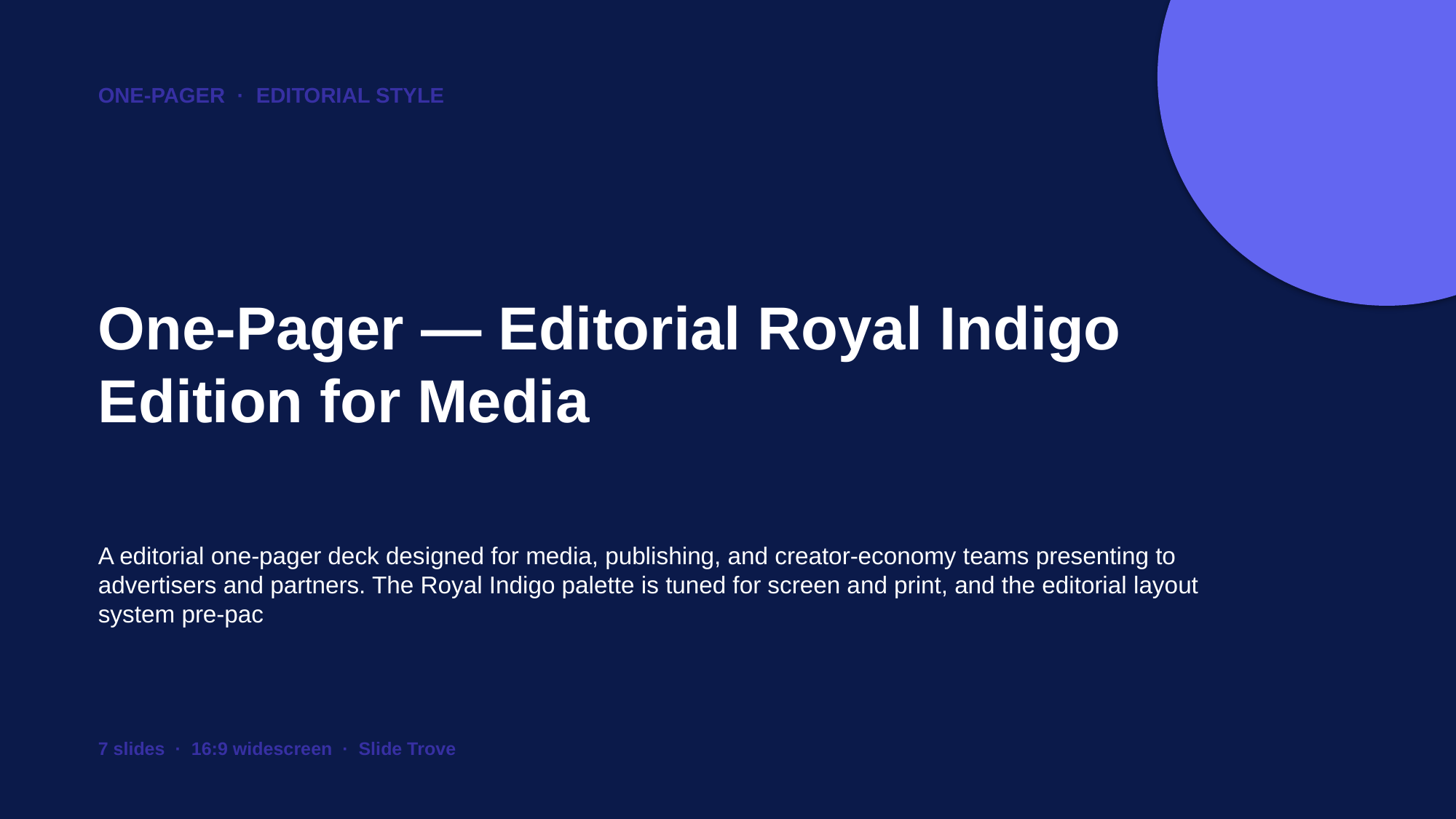

ONE-PAGER  ·  EDITORIAL STYLE
One-Pager — Editorial Royal Indigo Edition for Media
A editorial one-pager deck designed for media, publishing, and creator-economy teams presenting to advertisers and partners. The Royal Indigo palette is tuned for screen and print, and the editorial layout system pre-pac
7 slides  ·  16:9 widescreen  ·  Slide Trove